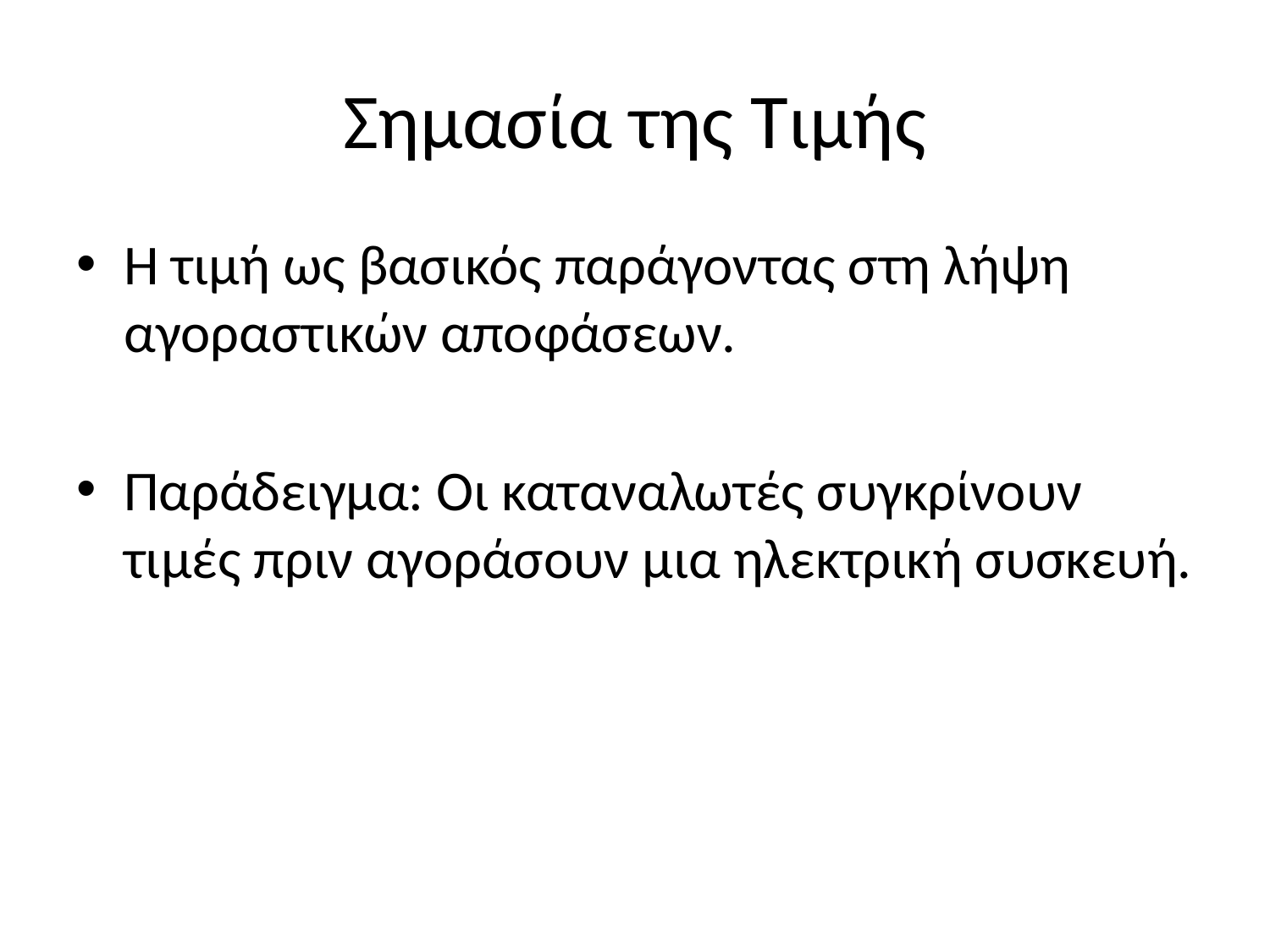

# Σημασία της Τιμής
Η τιμή ως βασικός παράγοντας στη λήψη αγοραστικών αποφάσεων.

Παράδειγμα: Οι καταναλωτές συγκρίνουν τιμές πριν αγοράσουν μια ηλεκτρική συσκευή.